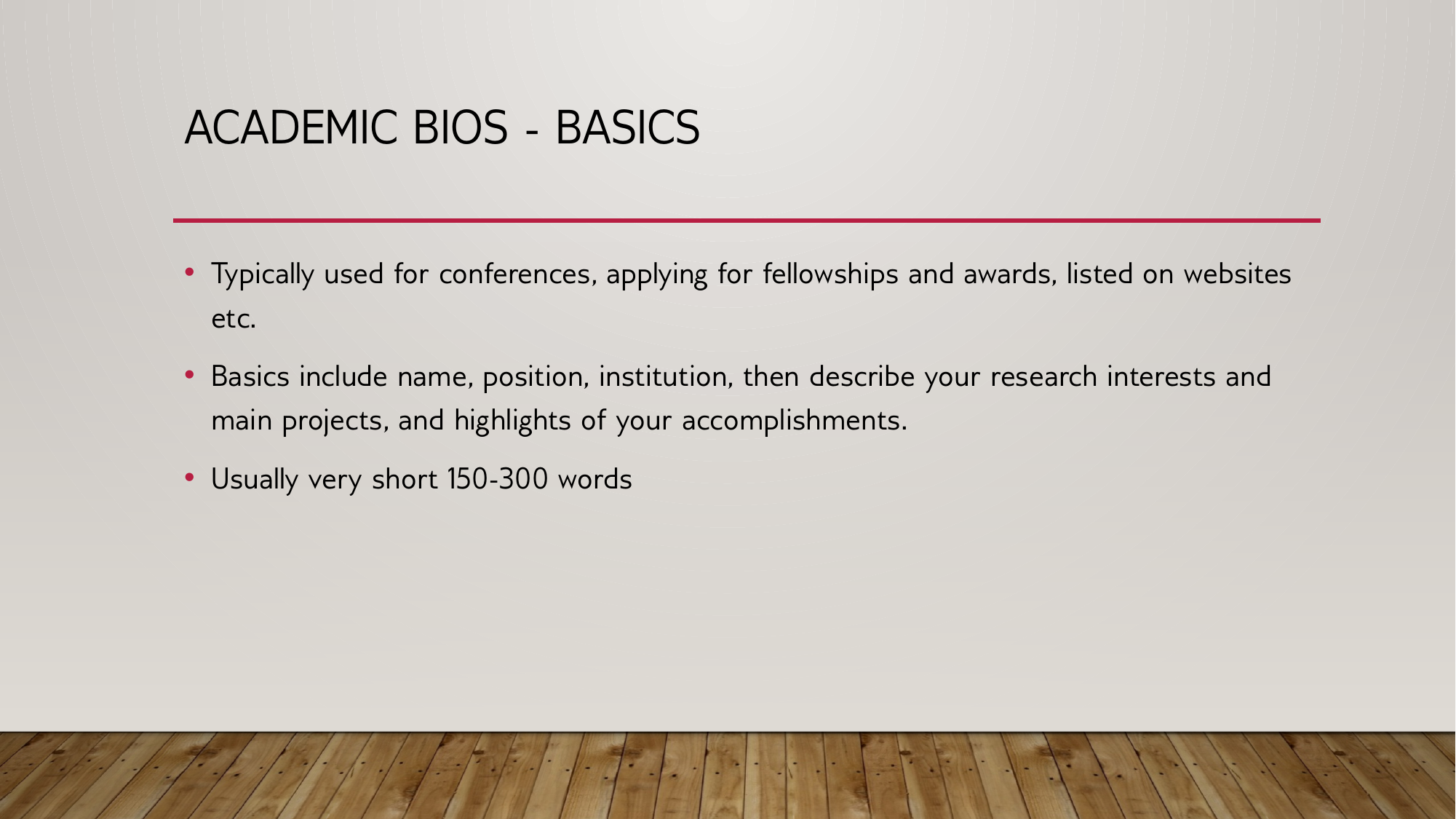

# Academic Bios - basics
Typically used for conferences, applying for fellowships and awards, listed on websites etc.
Basics include name, position, institution, then describe your research interests and main projects, and highlights of your accomplishments.
Usually very short 150-300 words